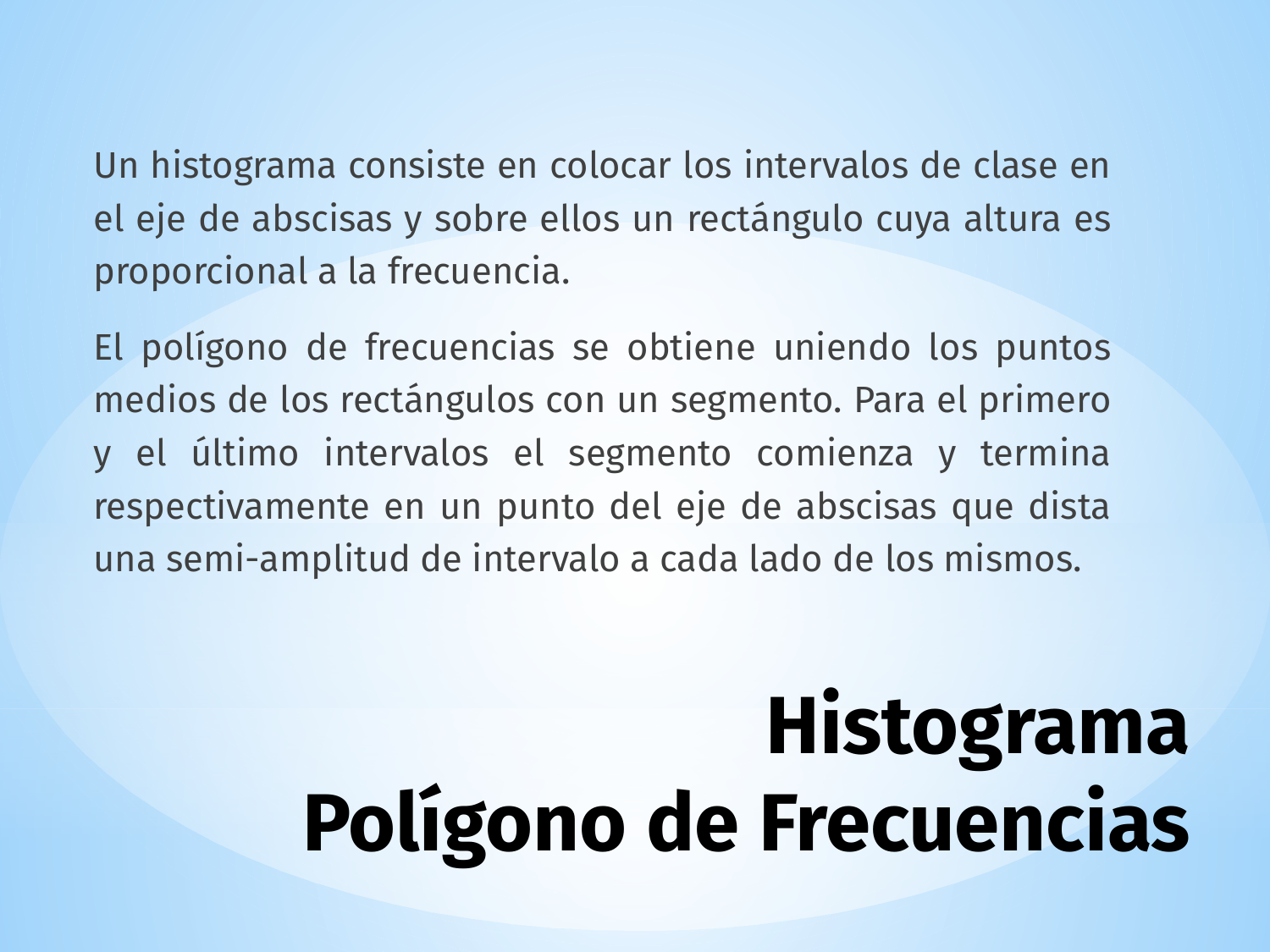

Un histograma consiste en colocar los intervalos de clase en el eje de abscisas y sobre ellos un rectángulo cuya altura es proporcional a la frecuencia.
	El polígono de frecuencias se obtiene uniendo los puntos medios de los rectángulos con un segmento. Para el primero y el último intervalos el segmento comienza y termina respectivamente en un punto del eje de abscisas que dista una semi-amplitud de intervalo a cada lado de los mismos.

# Histograma Polígono de Frecuencias